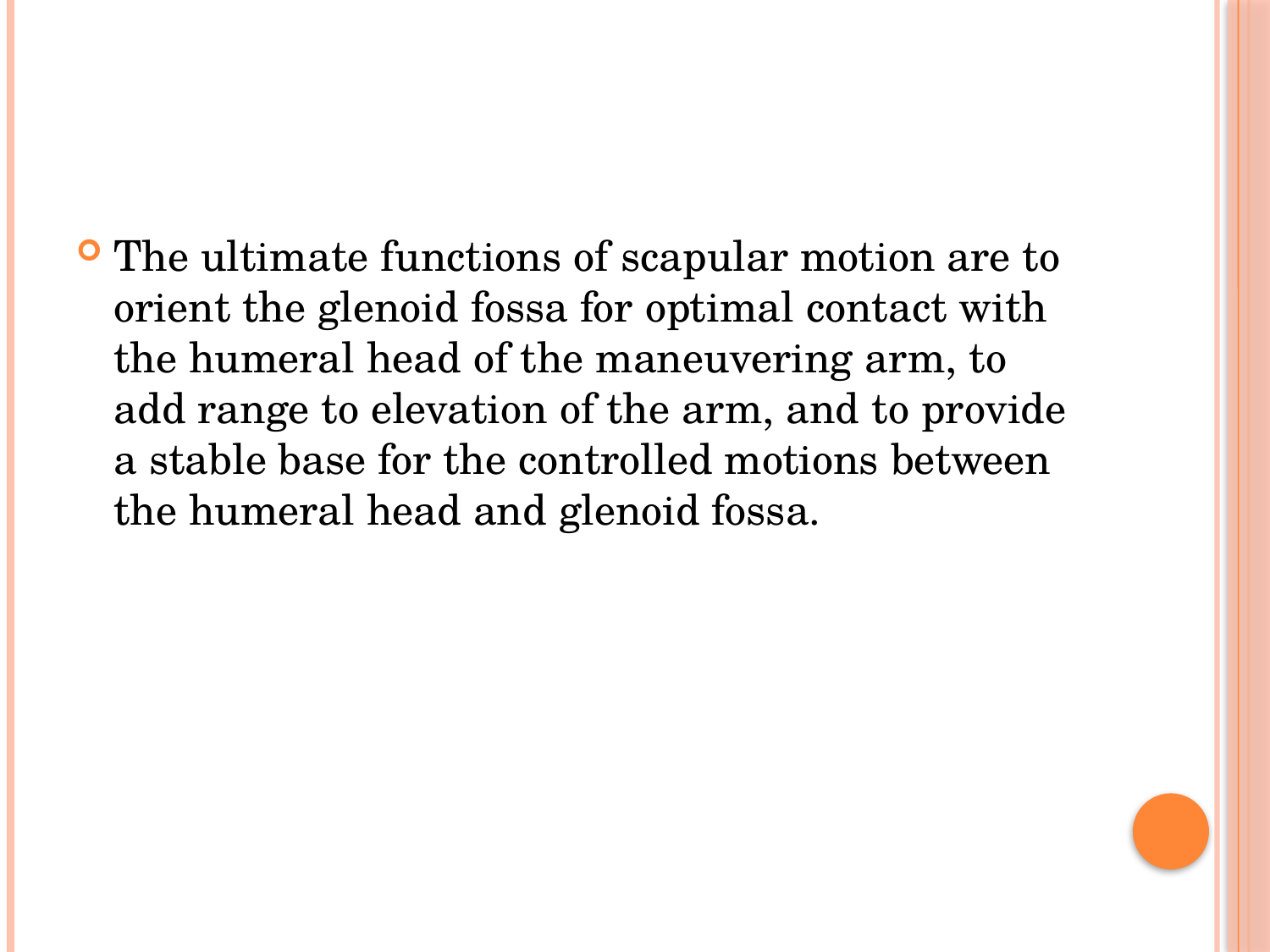

#
The ultimate functions of scapular motion are to orient the glenoid fossa for optimal contact with the humeral head of the maneuvering arm, to add range to elevation of the arm, and to provide a stable base for the controlled motions between the humeral head and glenoid fossa.